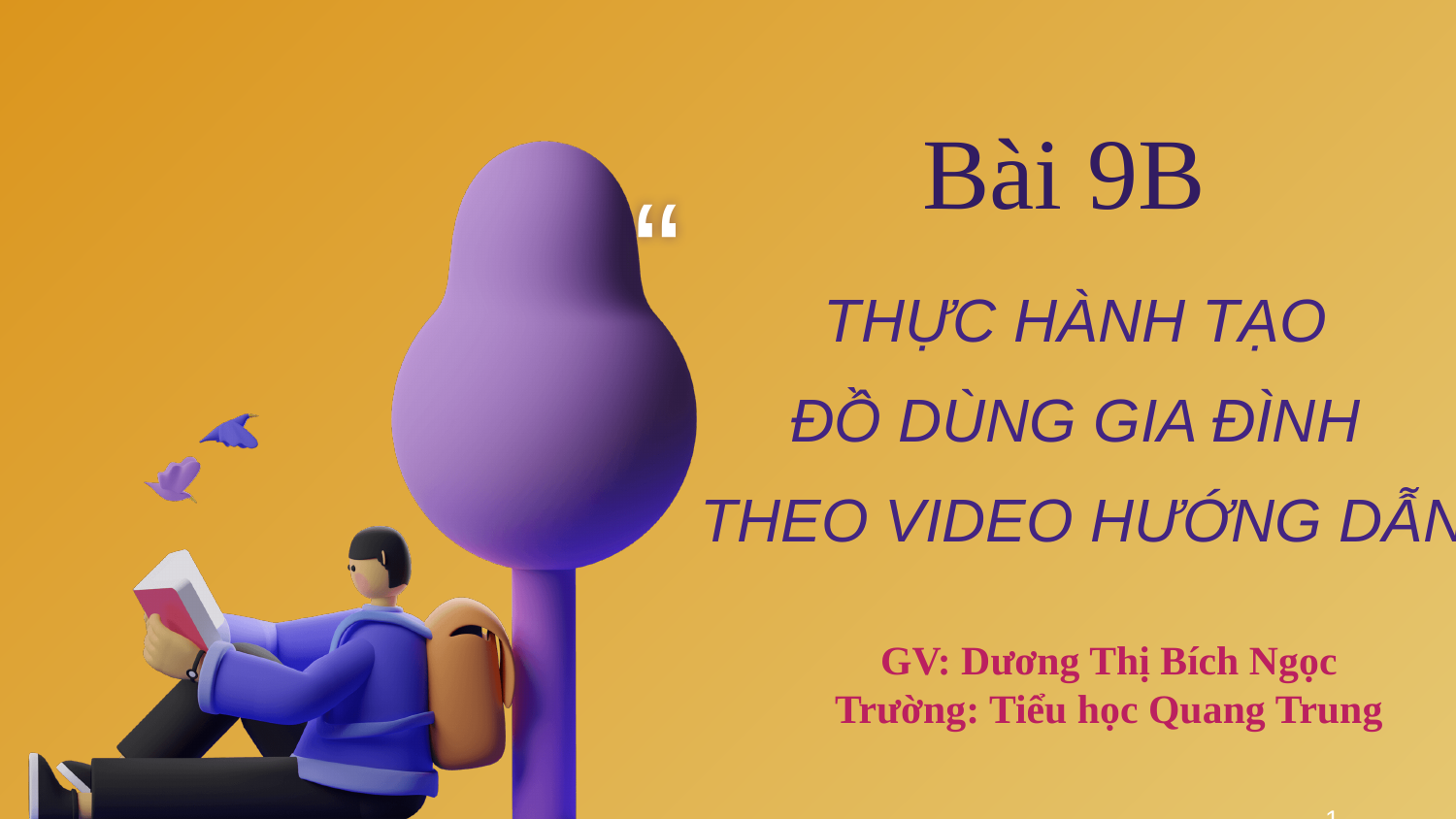

Bài 9B
THỰC HÀNH TẠO
ĐỒ DÙNG GIA ĐÌNH
THEO VIDEO HƯỚNG DẪN
GV: Dương Thị Bích Ngọc
Trường: Tiểu học Quang Trung
1